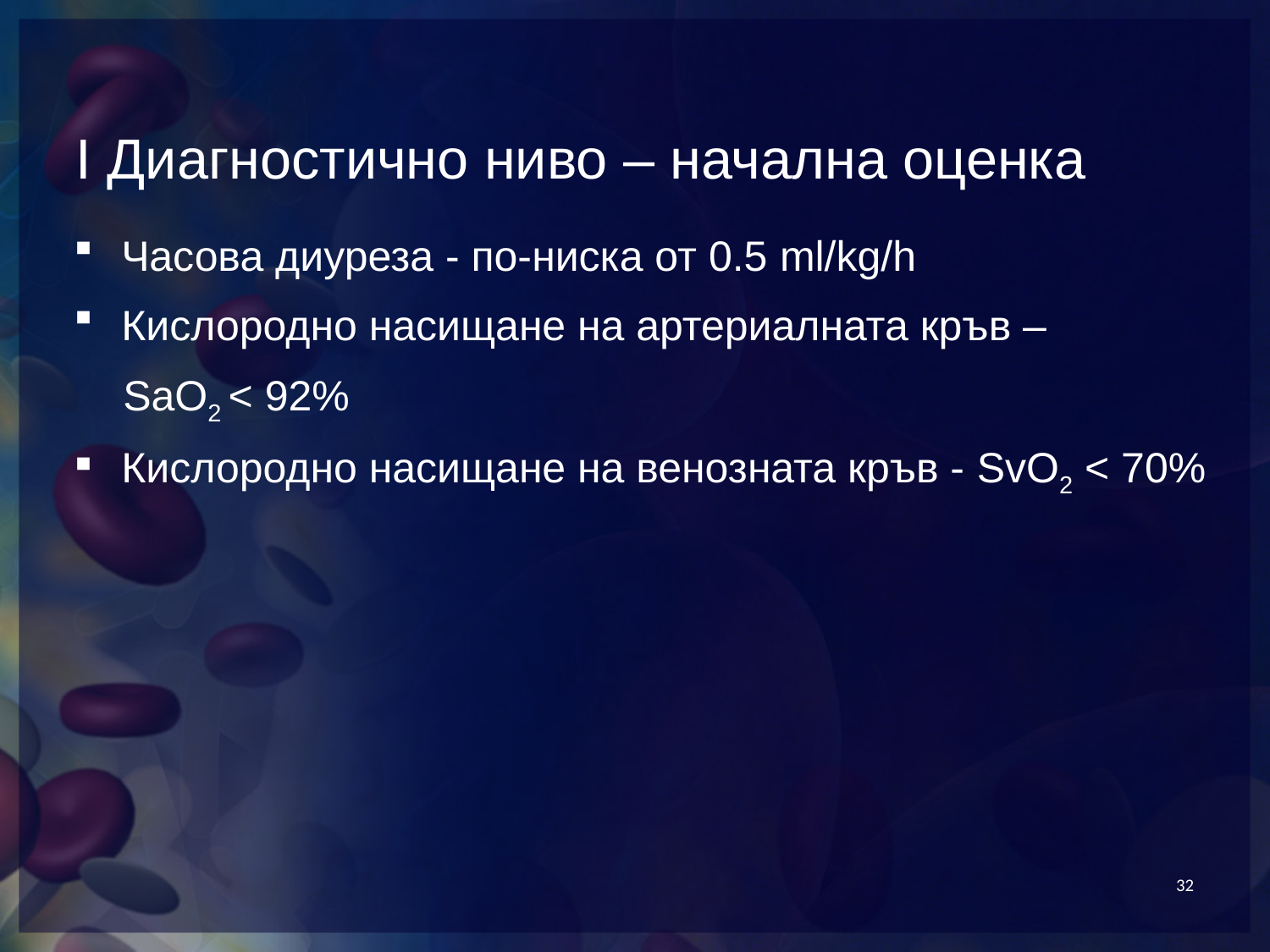

# I Диагностично ниво – начална оценка
Часова диуреза - по-ниска от 0.5 ml/kg/h
Кислородно насищане на артериалната кръв –
SaO2 < 92%
Кислородно насищане на венозната кръв - SvO2 < 70%
32